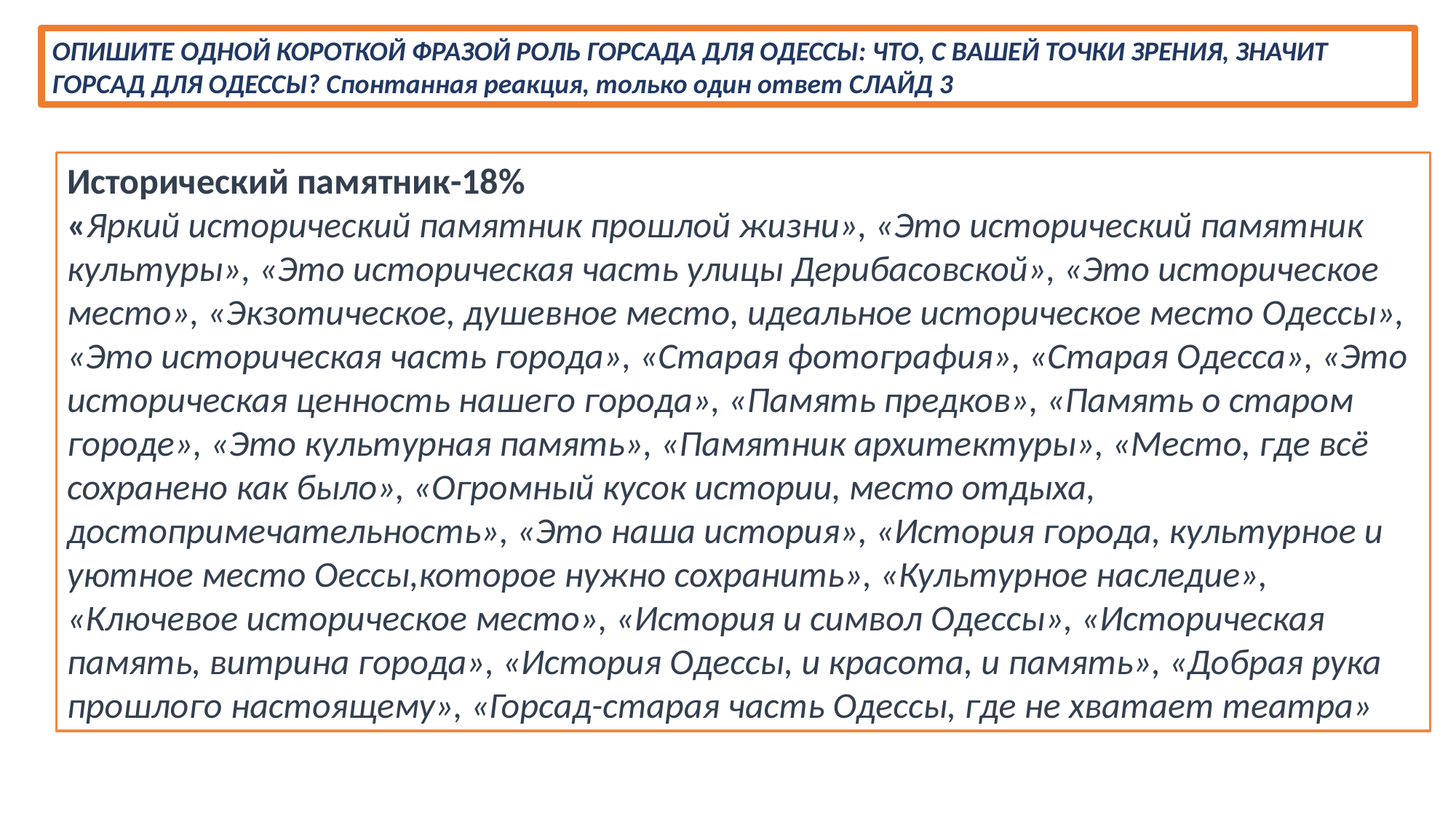

ОПИШИТЕ ОДНОЙ КОРОТКОЙ ФРАЗОЙ РОЛЬ ГОРСАДА ДЛЯ ОДЕССЫ: ЧТО, С ВАШЕЙ ТОЧКИ ЗРЕНИЯ, ЗНАЧИТ ГОРСАД ДЛЯ ОДЕССЫ? Спонтанная реакция, только один ответ СЛАЙД 3
Исторический памятник-18%
«Яркий исторический памятник прошлой жизни», «Это исторический памятник культуры», «Это историческая часть улицы Дерибасовской», «Это историческое место», «Экзотическое, душевное место, идеальное историческое место Одессы», «Это историческая часть города», «Старая фотография», «Старая Одесса», «Это историческая ценность нашего города», «Память предков», «Память о старом городе», «Это культурная память», «Памятник архитектуры», «Место, где всё сохранено как было», «Огромный кусок истории, место отдыха, достопримечательность», «Это наша история», «История города, культурное и уютное место Оессы,которое нужно сохранить», «Культурное наследие», «Ключевое историческое место», «История и символ Одессы», «Историческая память, витрина города», «История Одессы, и красота, и память», «Добрая рука прошлого настоящему», «Горсад-старая часть Одессы, где не хватает театра»